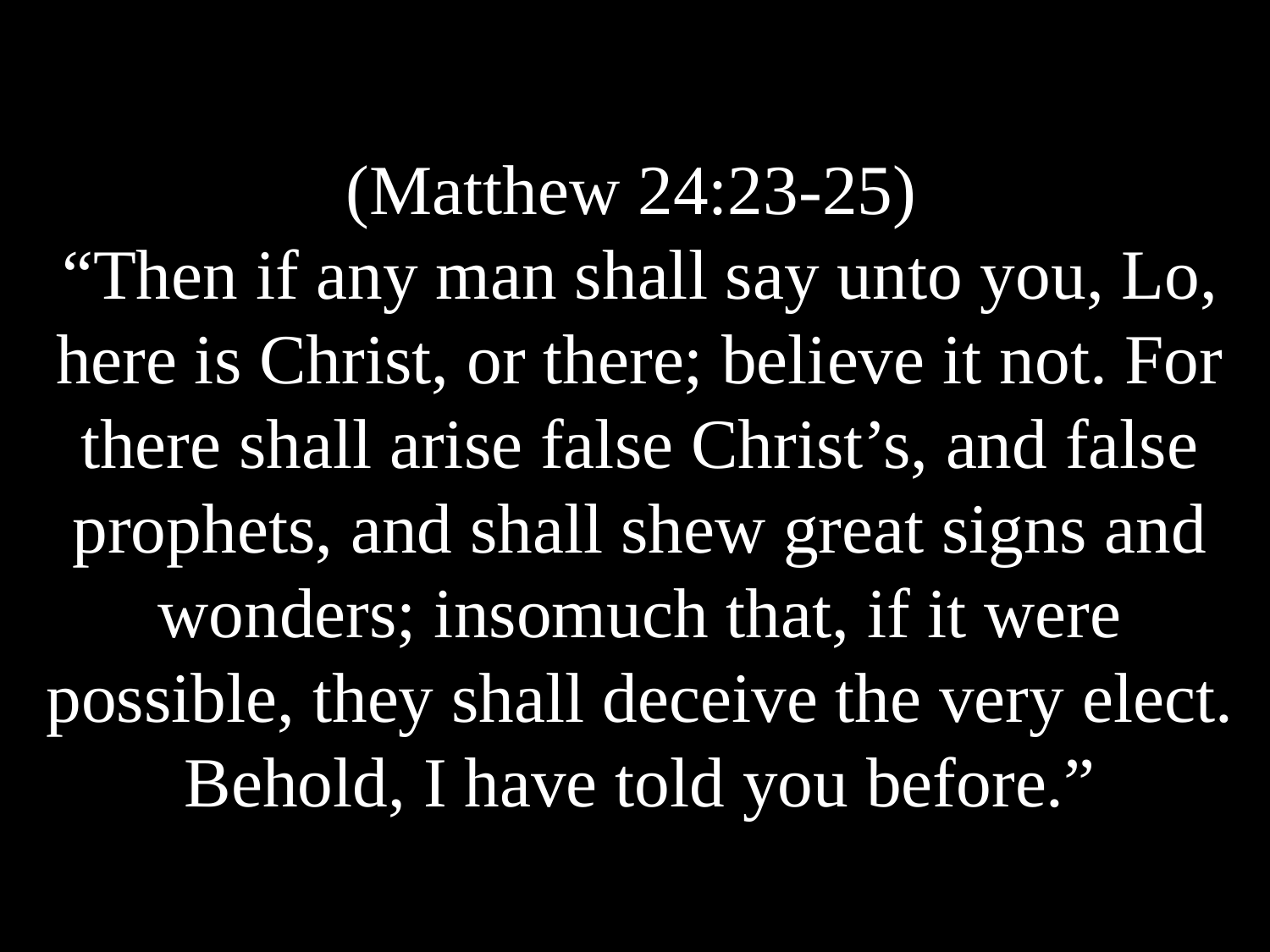

(Matthew 24:23-25)
“Then if any man shall say unto you, Lo, here is Christ, or there; believe it not. For there shall arise false Christ’s, and false prophets, and shall shew great signs and wonders; insomuch that, if it were possible, they shall deceive the very elect. Behold, I have told you before.”